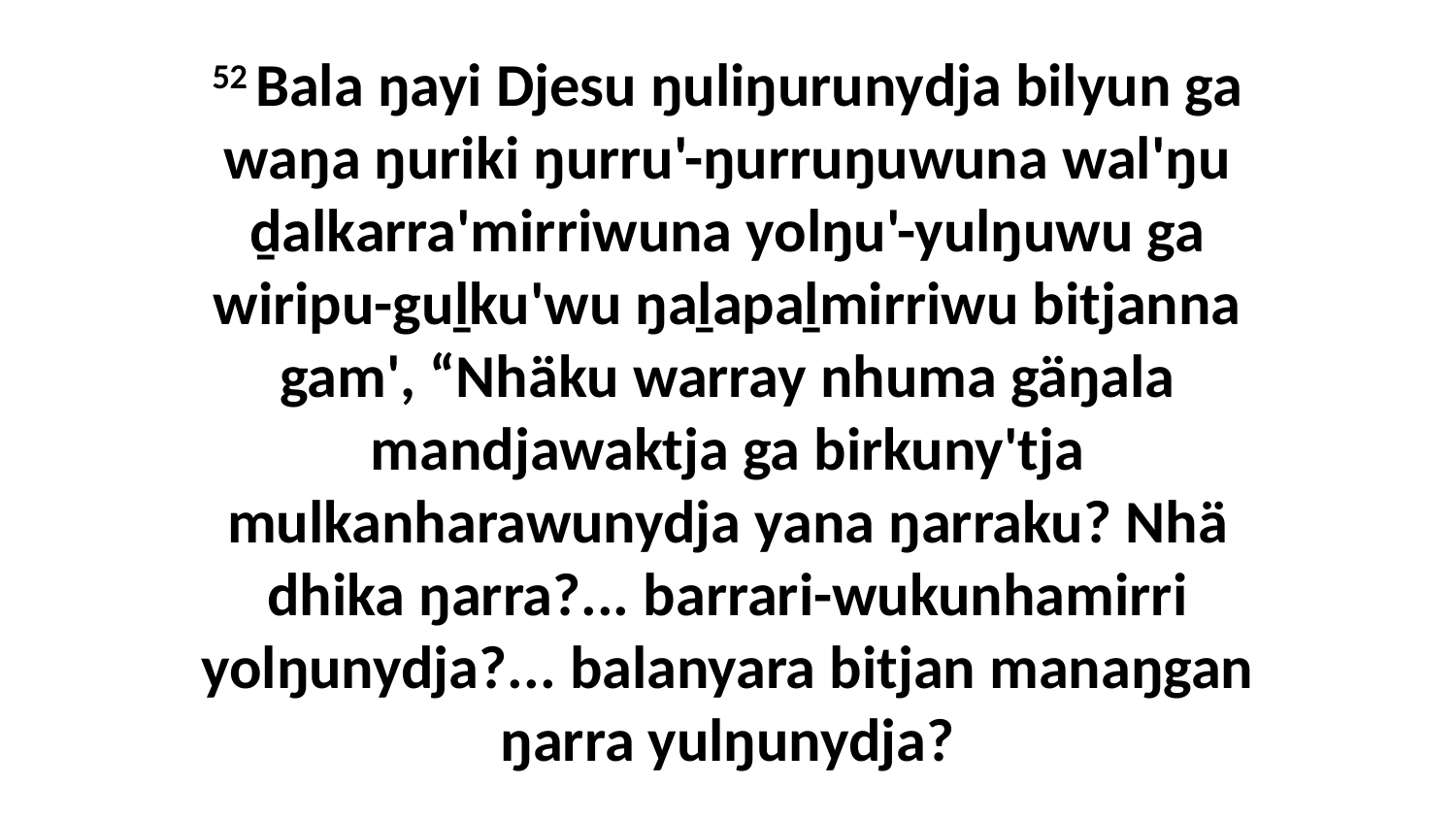

52 Bala ŋayi Djesu ŋuliŋurunydja bilyun ga waŋa ŋuriki ŋurru'-ŋurruŋuwuna wal'ŋu ḏalkarra'mirriwuna yolŋu'-yulŋuwu ga wiripu-guḻku'wu ŋaḻapaḻmirriwu bitjanna gam', “Nhäku warray nhuma gäŋala mandjawaktja ga birkuny'tja mulkanharawunydja yana ŋarraku? Nhä dhika ŋarra?... barrari-wukunhamirri yolŋunydja?... balanyara bitjan manaŋgan ŋarra yulŋunydja?